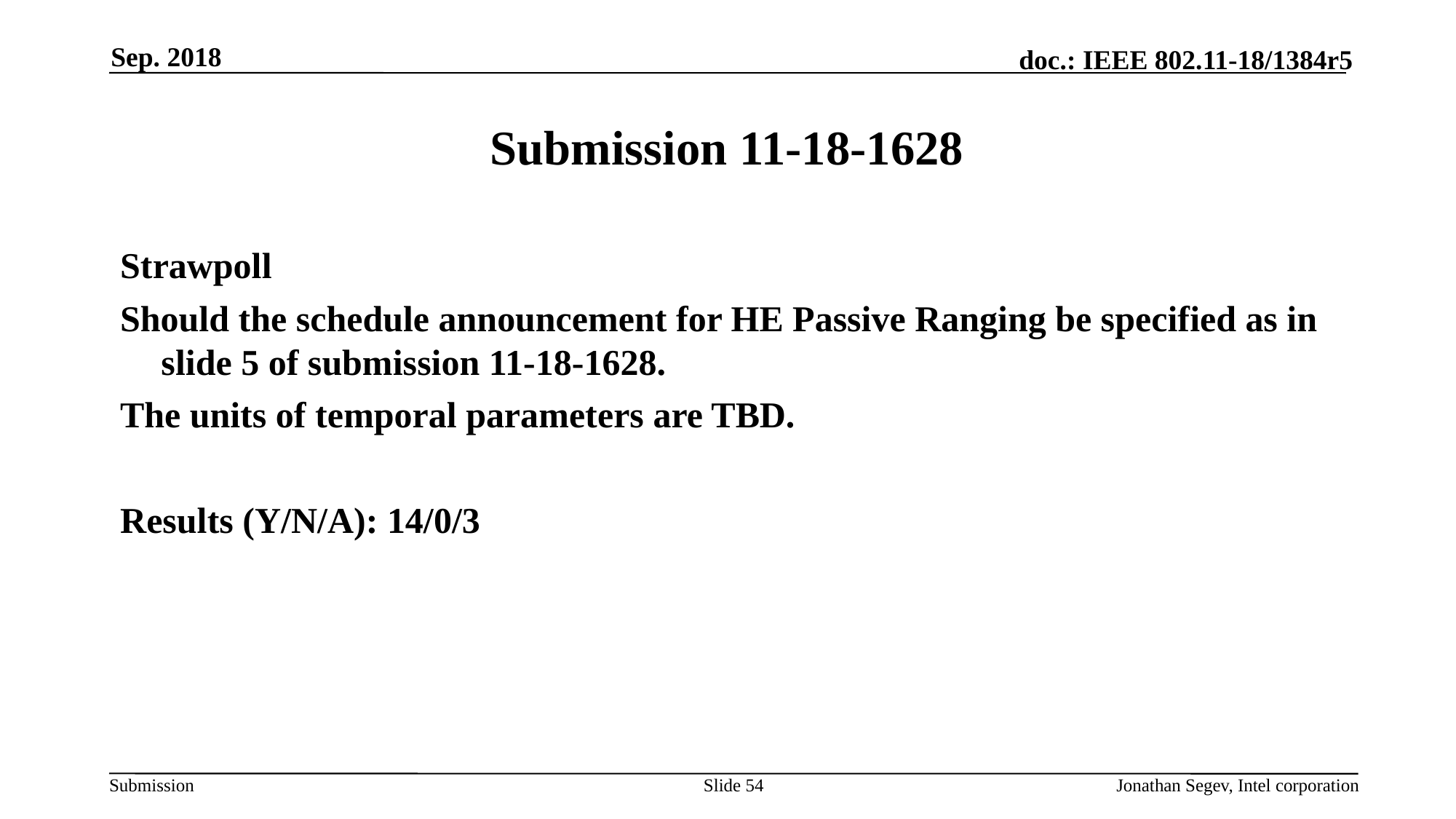

Sep. 2018
# Submission 11-18-1628
Strawpoll
Should the schedule announcement for HE Passive Ranging be specified as in slide 5 of submission 11-18-1628.
The units of temporal parameters are TBD.

Results (Y/N/A): 14/0/3
Slide 54
Jonathan Segev, Intel corporation